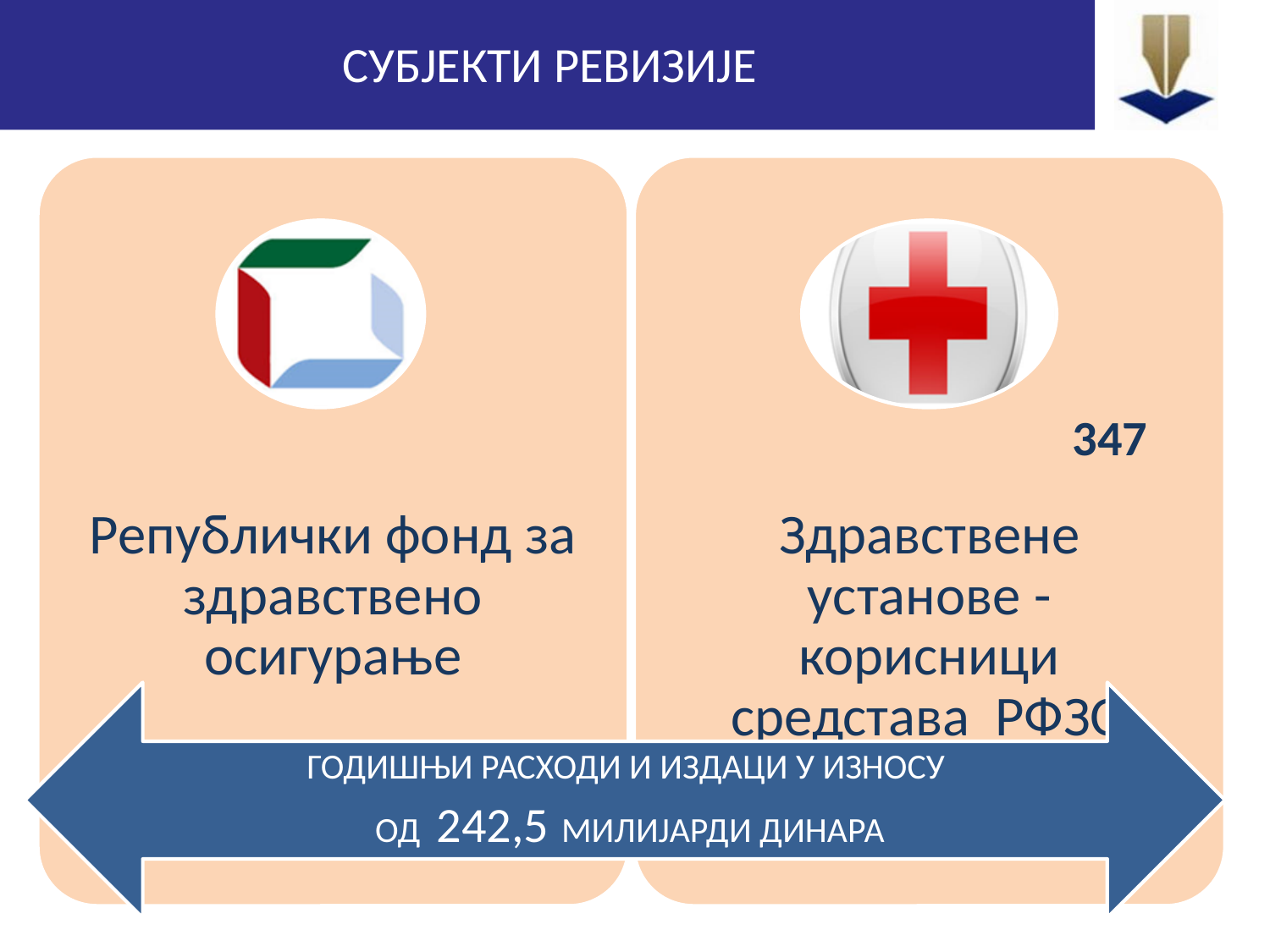

СУБЈЕКТИ РЕВИЗИЈЕ
Републички фонд за здравствено осигурање
Здравствене установе - корисници средстава  РФЗО
347
ГОДИШЊИ РАСХОДИ И ИЗДАЦИ У ИЗНОСУ
ОД  242,5 МИЛИЈАРДИ ДИНАРА